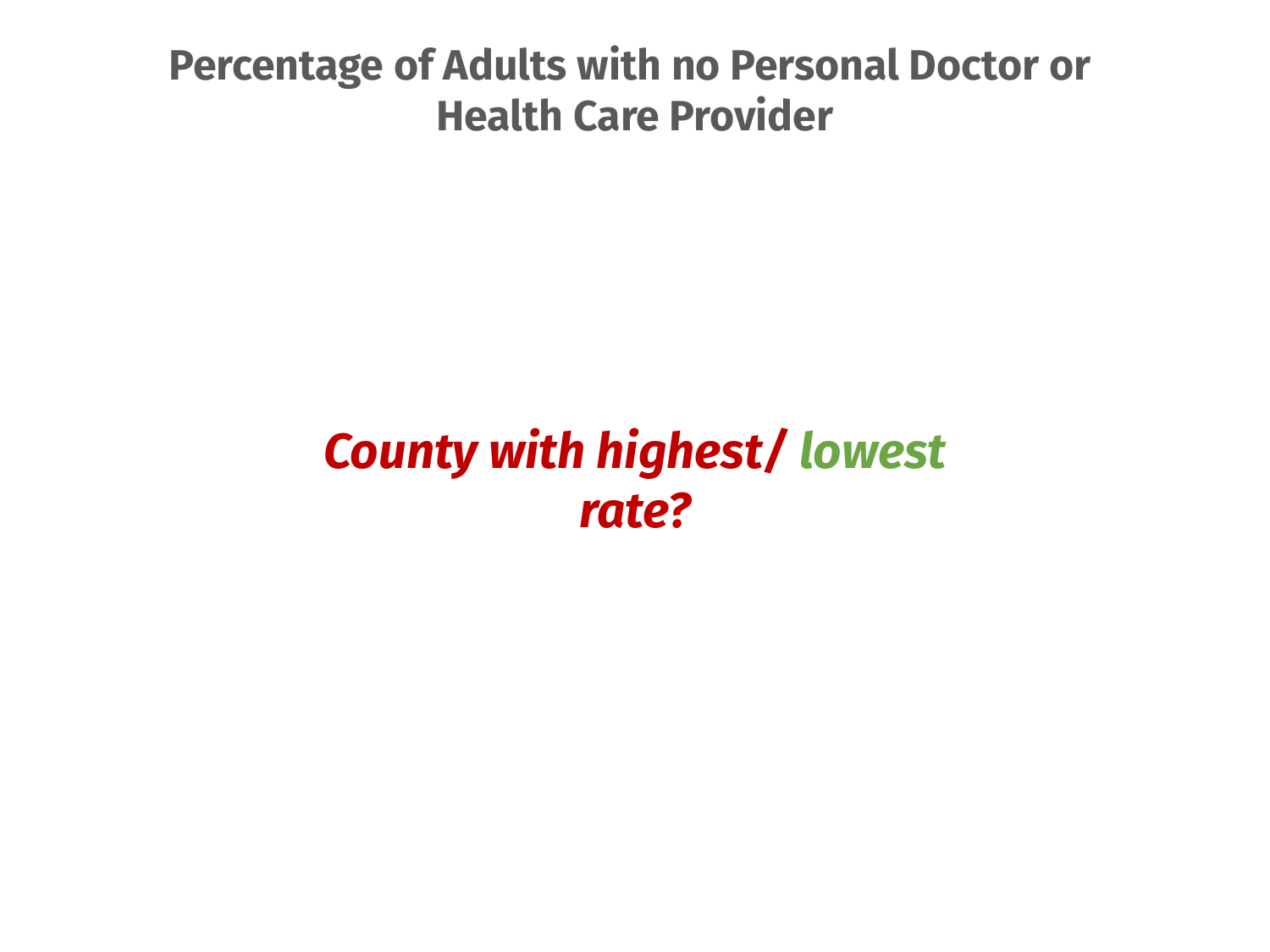

Percentage of Adults with no Personal Doctor or
Health Care Provider

County with highest/ lowest rate?